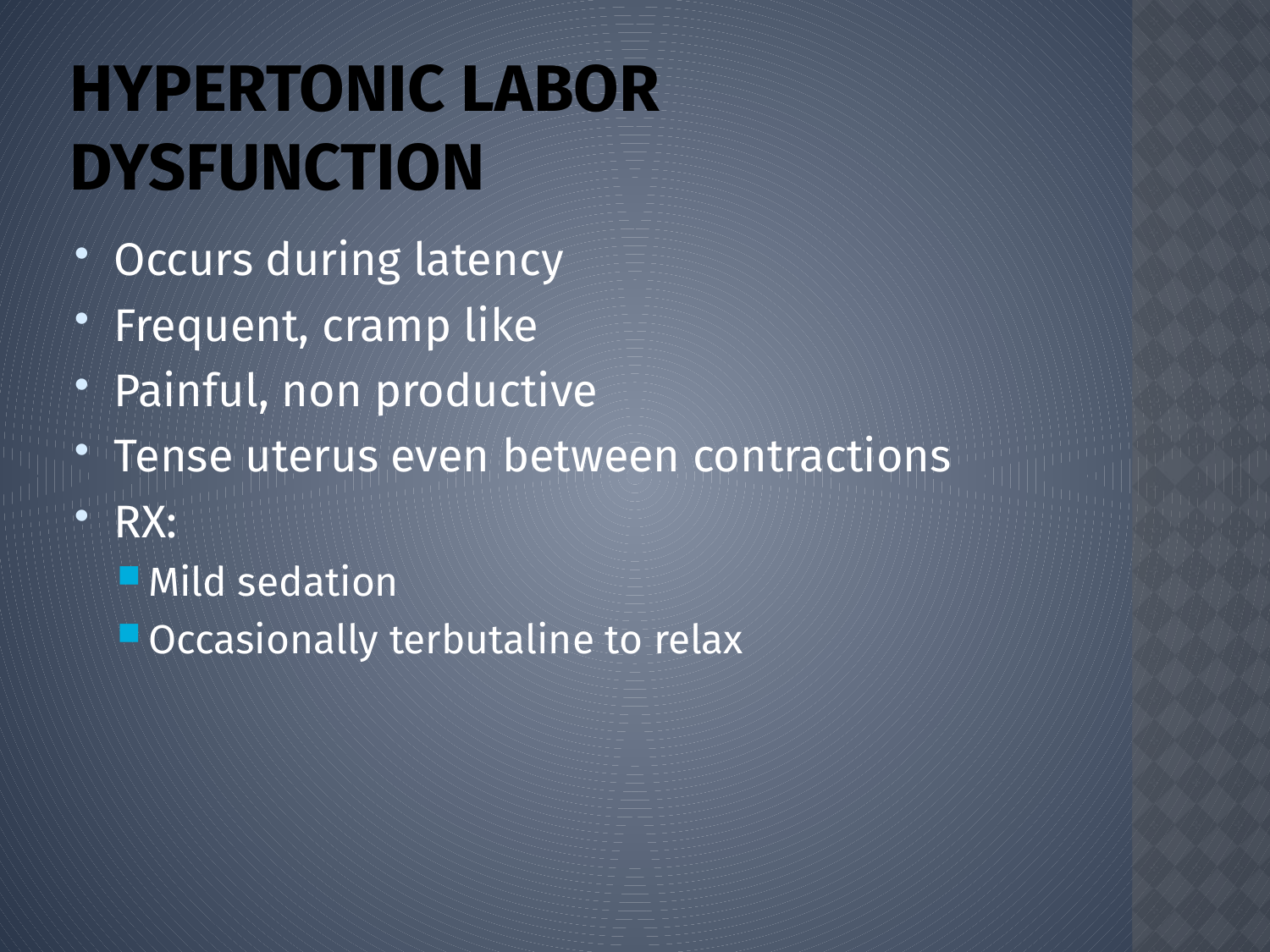

# Hypertonic Labor Dysfunction
Occurs during latency
Frequent, cramp like
Painful, non productive
Tense uterus even between contractions
RX:
Mild sedation
Occasionally terbutaline to relax